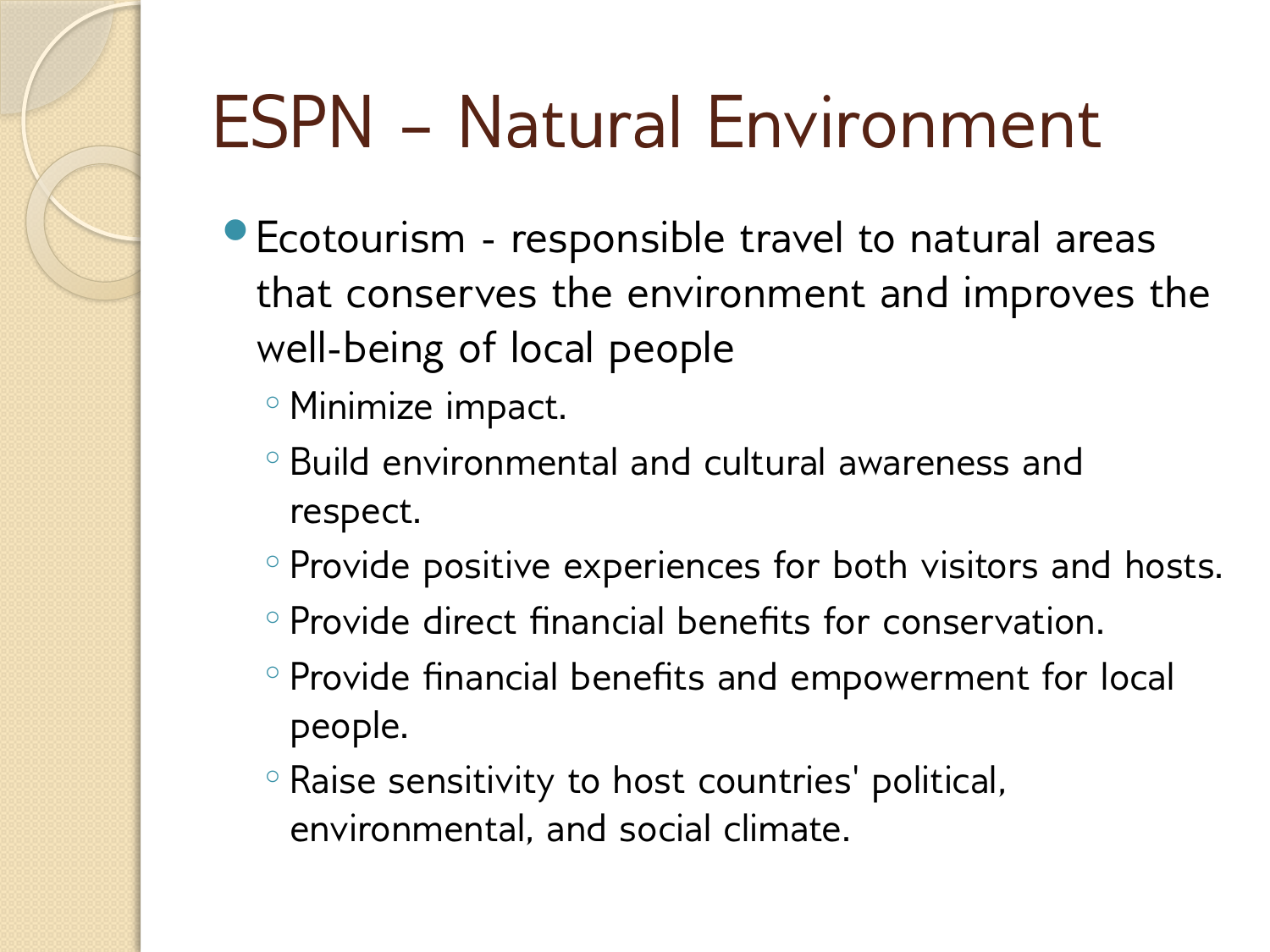

# ESPN – Natural Environment
Ecotourism - responsible travel to natural areas that conserves the environment and improves the well-being of local people
Minimize impact.
Build environmental and cultural awareness and respect.
Provide positive experiences for both visitors and hosts.
Provide direct financial benefits for conservation.
Provide financial benefits and empowerment for local people.
Raise sensitivity to host countries' political, environmental, and social climate.